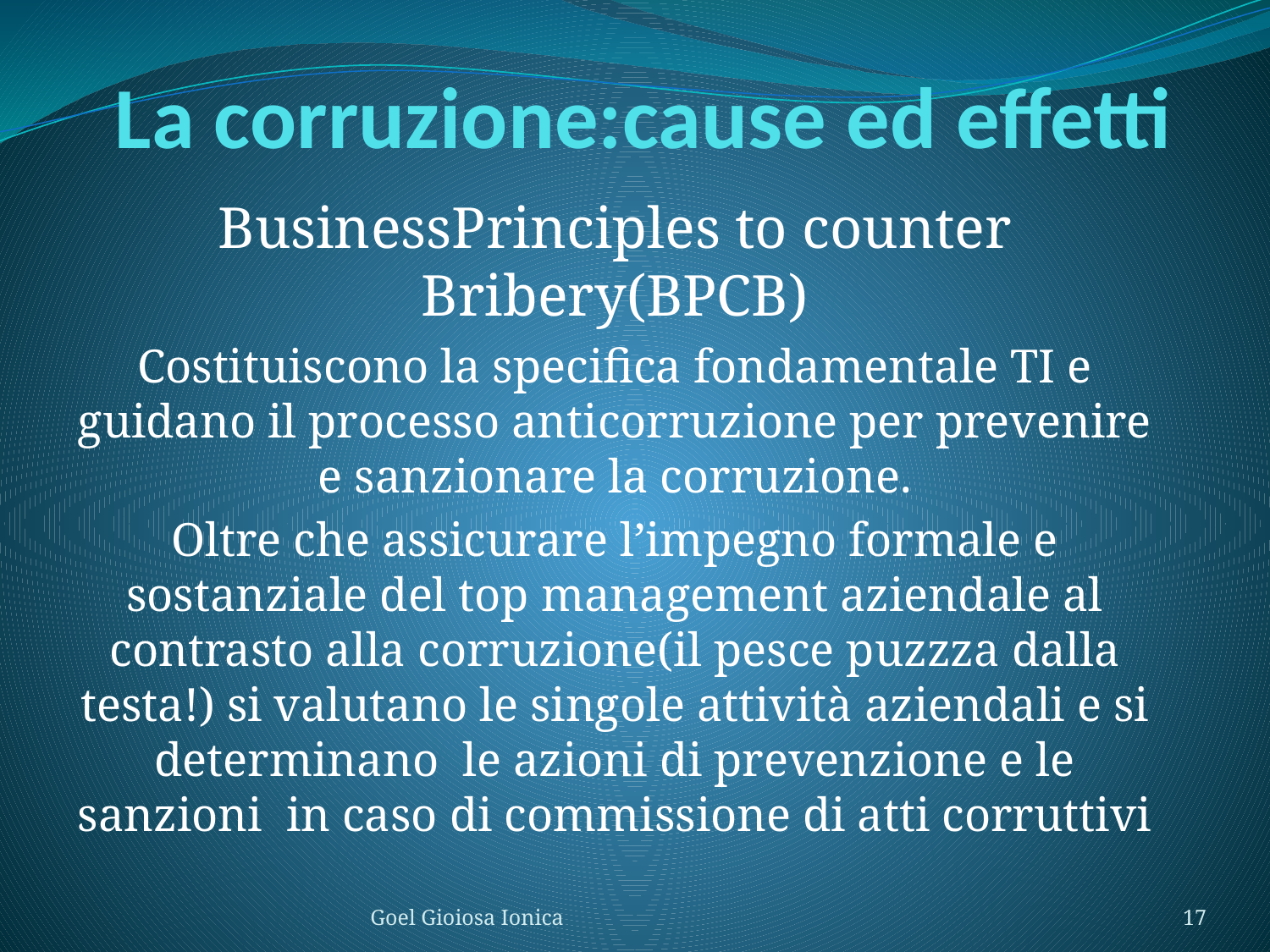

# La corruzione:cause ed effetti
BusinessPrinciples to counter Bribery(BPCB)
Costituiscono la specifica fondamentale TI e guidano il processo anticorruzione per prevenire e sanzionare la corruzione.
Oltre che assicurare l’impegno formale e sostanziale del top management aziendale al contrasto alla corruzione(il pesce puzzza dalla testa!) si valutano le singole attività aziendali e si determinano  le azioni di prevenzione e le sanzioni  in caso di commissione di atti corruttivi
Goel Gioiosa Ionica
17